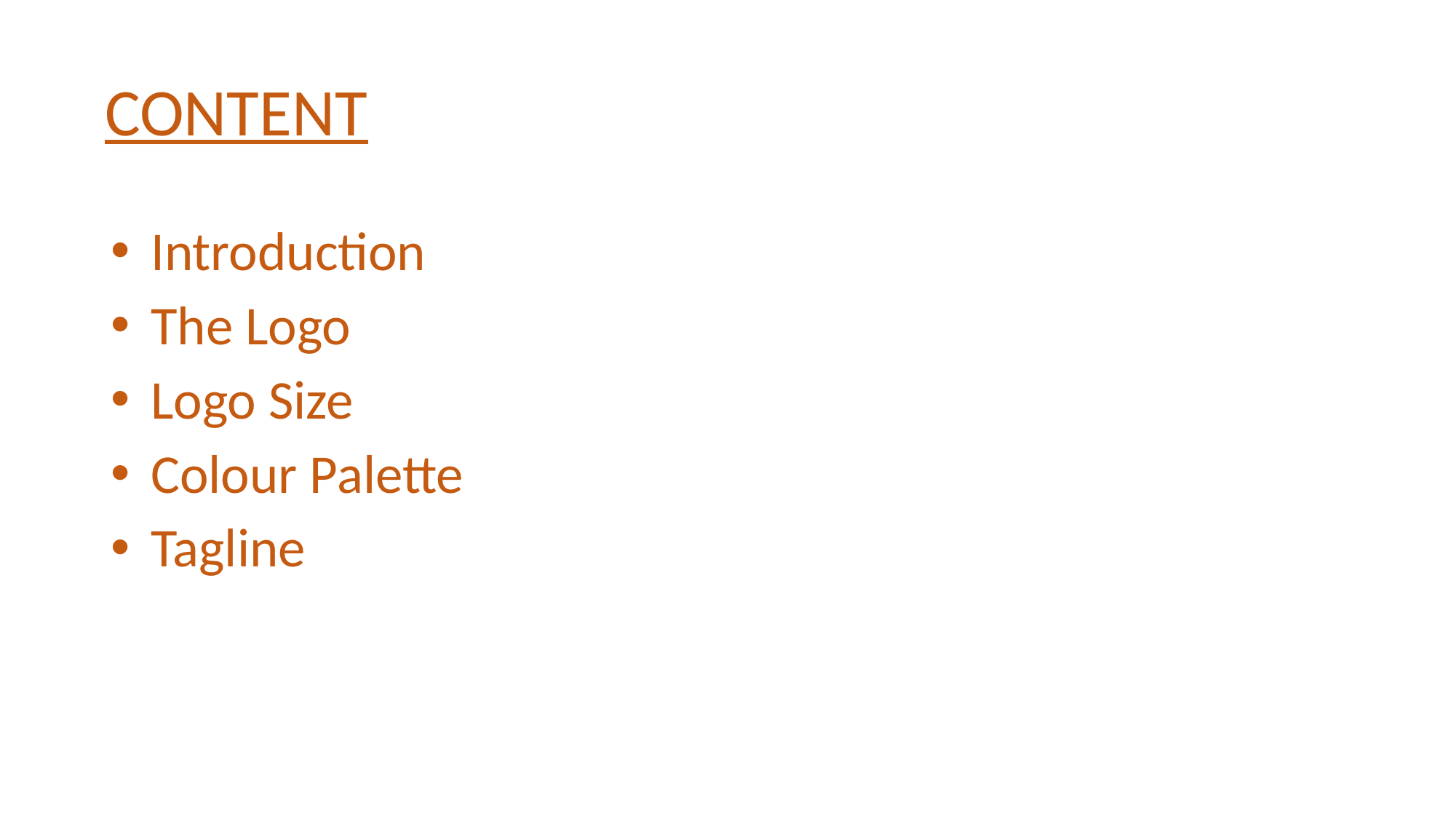

# CONTENT
 Introduction
 The Logo
 Logo Size
 Colour Palette
 Tagline